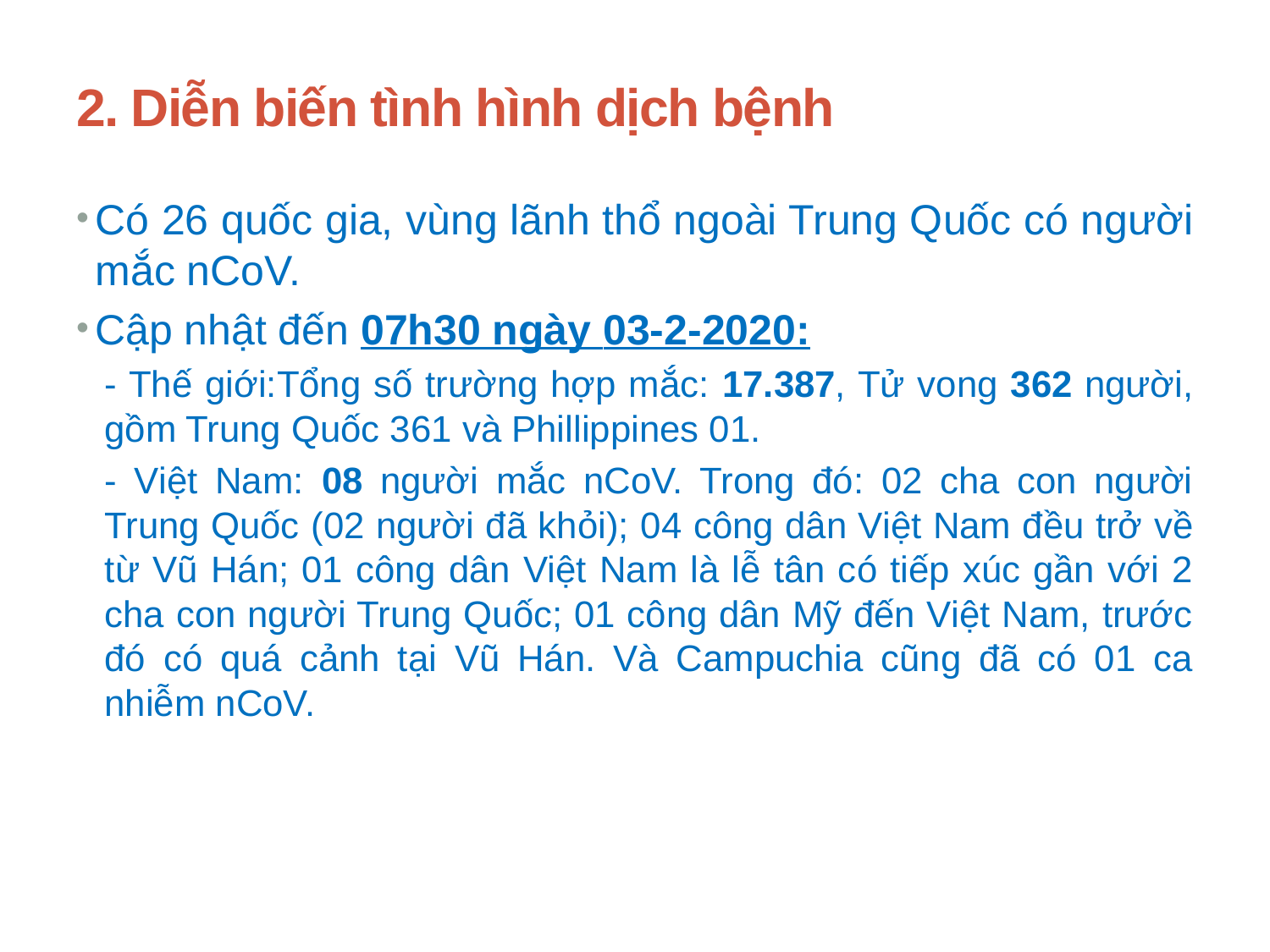

# 2. Diễn biến tình hình dịch bệnh
Có 26 quốc gia, vùng lãnh thổ ngoài Trung Quốc có người mắc nCoV.
Cập nhật đến 07h30 ngày 03-2-2020:
- Thế giới:Tổng số trường hợp mắc: 17.387, Tử vong 362 người, gồm Trung Quốc 361 và Phillippines 01.
- Việt Nam: 08 người mắc nCoV. Trong đó: 02 cha con người Trung Quốc (02 người đã khỏi); 04 công dân Việt Nam đều trở về từ Vũ Hán; 01 công dân Việt Nam là lễ tân có tiếp xúc gần với 2 cha con người Trung Quốc; 01 công dân Mỹ đến Việt Nam, trước đó có quá cảnh tại Vũ Hán. Và Campuchia cũng đã có 01 ca nhiễm nCoV.